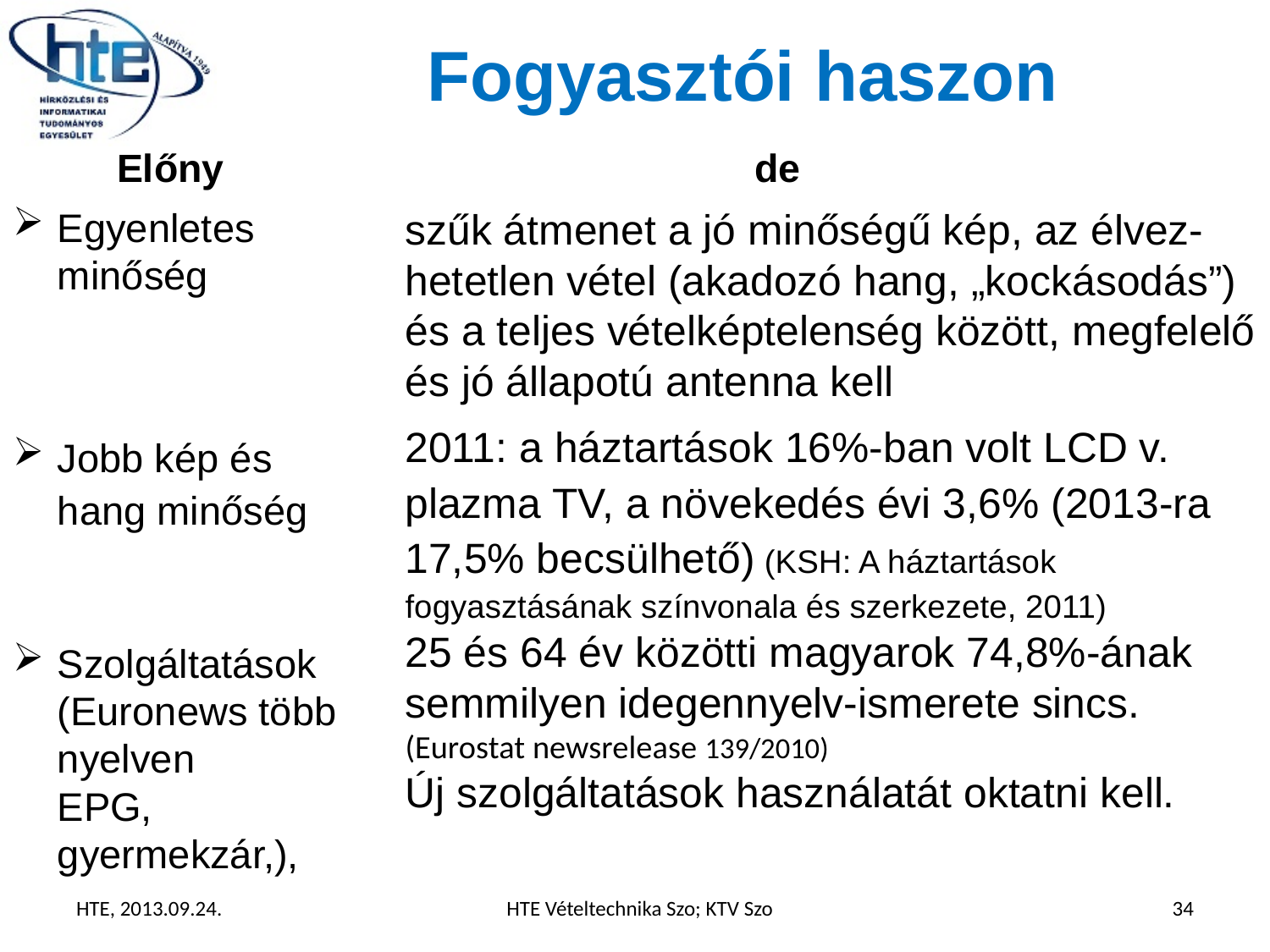

# Fogyasztói haszon
Előny
de
Egyenletes minőség

Jobb kép és hang minőség

Szolgáltatások (Euronews több nyelven
EPG, gyermekzár,),
    szűk átmenet a jó minőségű kép, az élvez-hetetlen vétel (akadozó hang, „kockásodás”) és a teljes vételképtelenség között, megfelelő és jó állapotú antenna kell
    2011: a háztartások 16%-ban volt LCD v. plazma TV, a növekedés évi 3,6% (2013-ra 17,5% becsülhető) (KSH: A háztartások fogyasztásának színvonala és szerkezete, 2011)
    25 és 64 év közötti magyarok 74,8%-ának semmilyen idegennyelv-ismerete sincs. (Eurostat newsrelease 139/2010)
	Új szolgáltatások használatát oktatni kell.

HTE, 2013.09.24.
HTE Vételtechnika Szo; KTV Szo
34